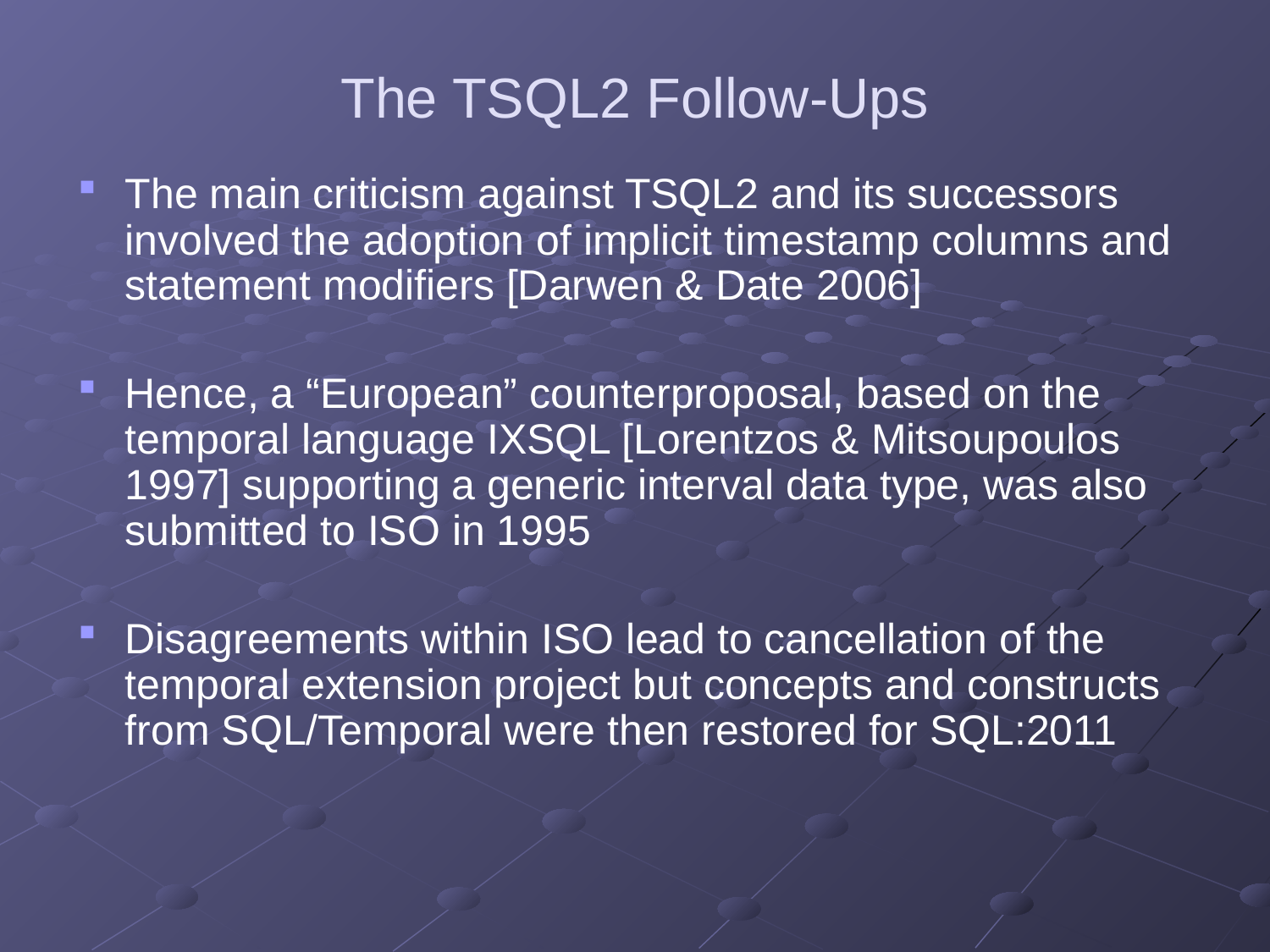

# The TSQL2 Follow-Ups
The main criticism against TSQL2 and its successors involved the adoption of implicit timestamp columns and statement modifiers [Darwen & Date 2006]

Hence, a “European” counterproposal, based on the temporal language IXSQL [Lorentzos & Mitsoupoulos 1997] supporting a generic interval data type, was also submitted to ISO in 1995

Disagreements within ISO lead to cancellation of the temporal extension project but concepts and constructs from SQL/Temporal were then restored for SQL:2011